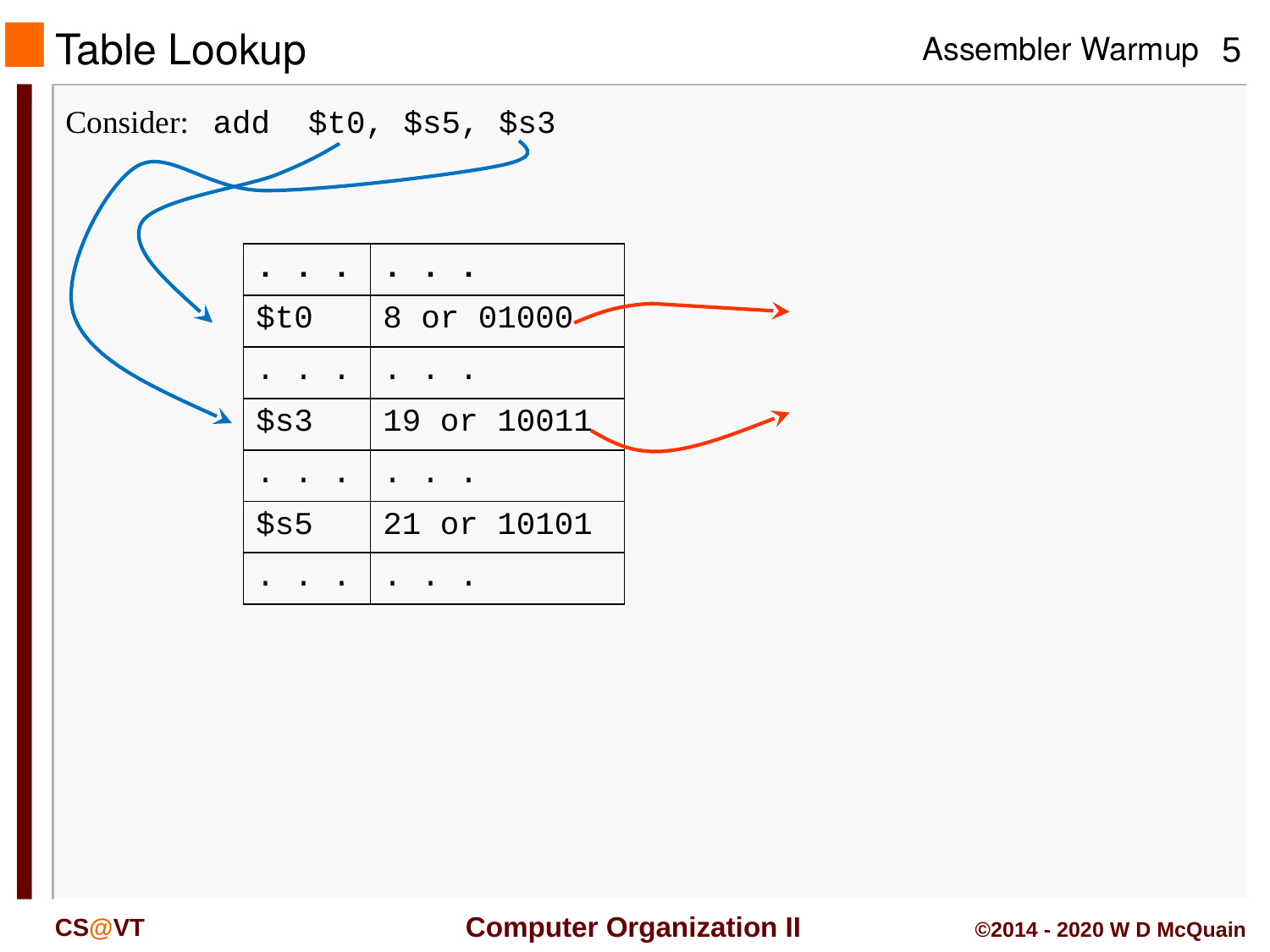

# Table Lookup
Consider:   add  $t0, $s5, $s3

| . . . | . . . |
| --- | --- |
| $t0 | 8 or 01000 |
| . . . | . . . |
| $s3 | 19 or 10011 |
| . . . | . . . |
| $s5 | 21 or 10101 |
| . . . | . . . |